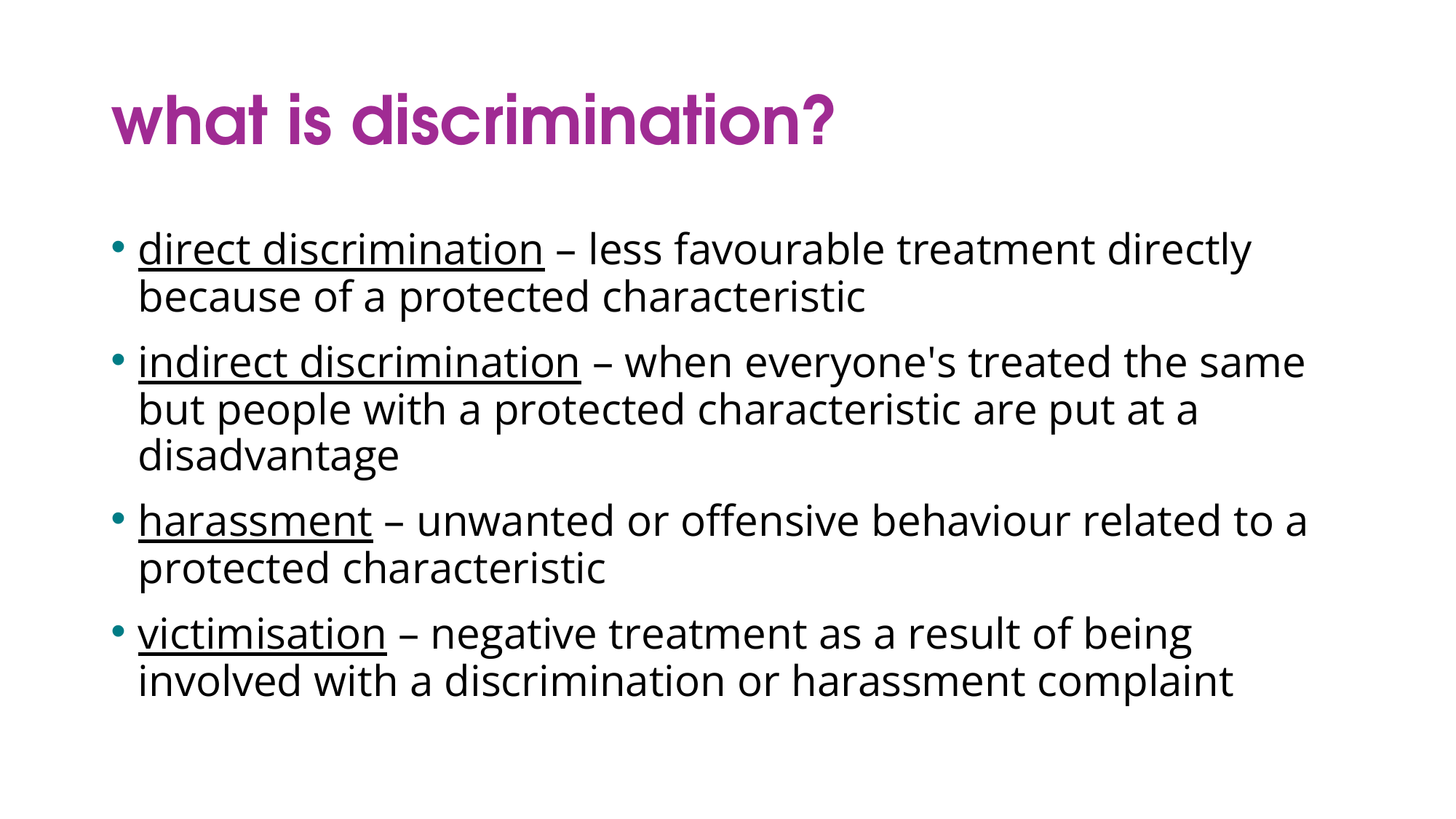

# what is discrimination?
direct discrimination – less favourable treatment directly because of a protected characteristic
indirect discrimination – when everyone's treated the same but people with a protected characteristic are put at a disadvantage
harassment – unwanted or offensive behaviour related to a protected characteristic
victimisation – negative treatment as a result of being involved with a discrimination or harassment complaint